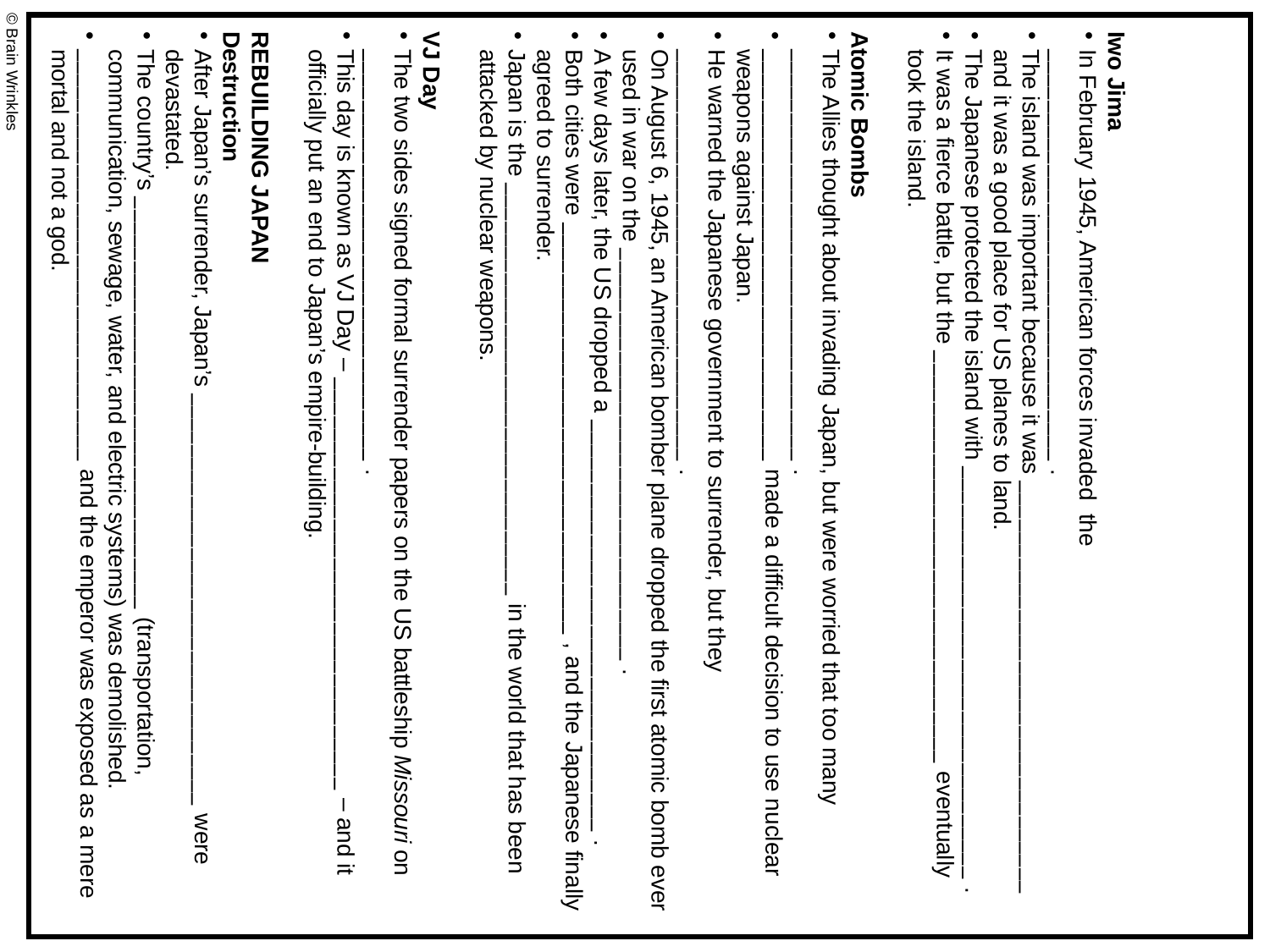

Iwo Jima
In February 1945, American forces invaded  the ________________________________ .
The island was important because it was ________________________________ and it was a good place for US planes to land.
The Japanese protected the island with ________________________________ .
It was a fierce battle, but the ________________________________ eventually took the island.

Atomic Bombs
The Allies thought about invading Japan, but were worried that too many ________________________________ .
________________________________ made a difficult decision to use nuclear weapons against Japan.
He warned the Japanese government to surrender, but they ________________________________ .
On August 6, 1945, an American bomber plane dropped the first atomic bomb ever used in war on the ________________________________ .
A few days later, the US dropped a ________________________________ .
Both cities were ________________________________ , and the Japanese finally agreed to surrender.
Japan is the ________________________________ in the world that has been attacked by nuclear weapons.

VJ Day
The two sides signed formal surrender papers on the US battleship Missouri on ________________________________ .
This day is known as VJ Day – ________________________________ – and it officially put an end to Japan’s empire-building.

REBUILDING JAPAN
Destruction
After Japan’s surrender, Japan’s ________________________________ were devastated.
The country’s ________________________________ (transportation, communication, sewage, water, and electric systems) was demolished.
________________________________ and the emperor was exposed as a mere mortal and not a god.

© Brain Wrinkles
Rebuilding Japan
CLOZE Notes 2